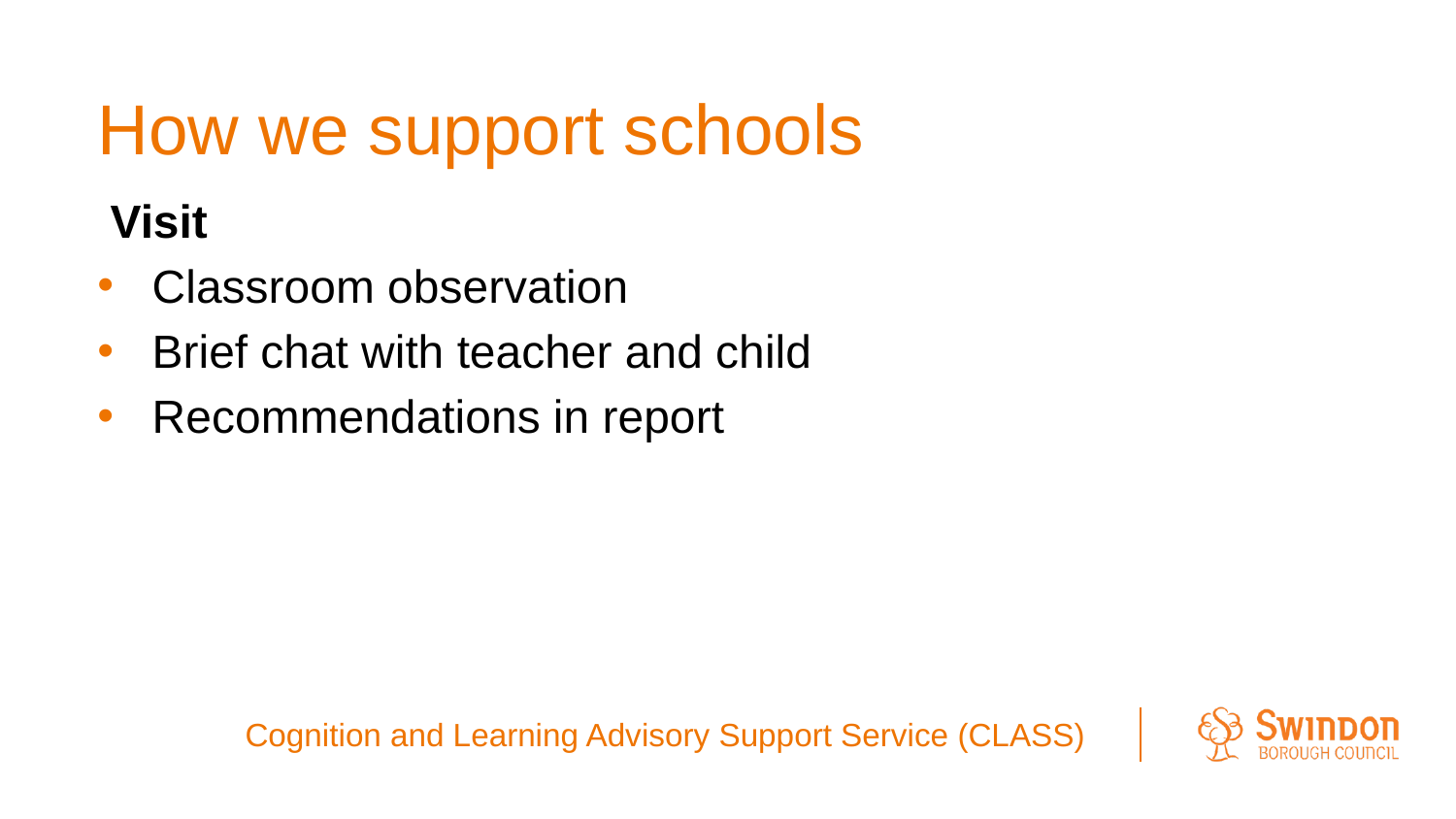

# How we support schools
 Visit
Classroom observation
Brief chat with teacher and child
Recommendations in report